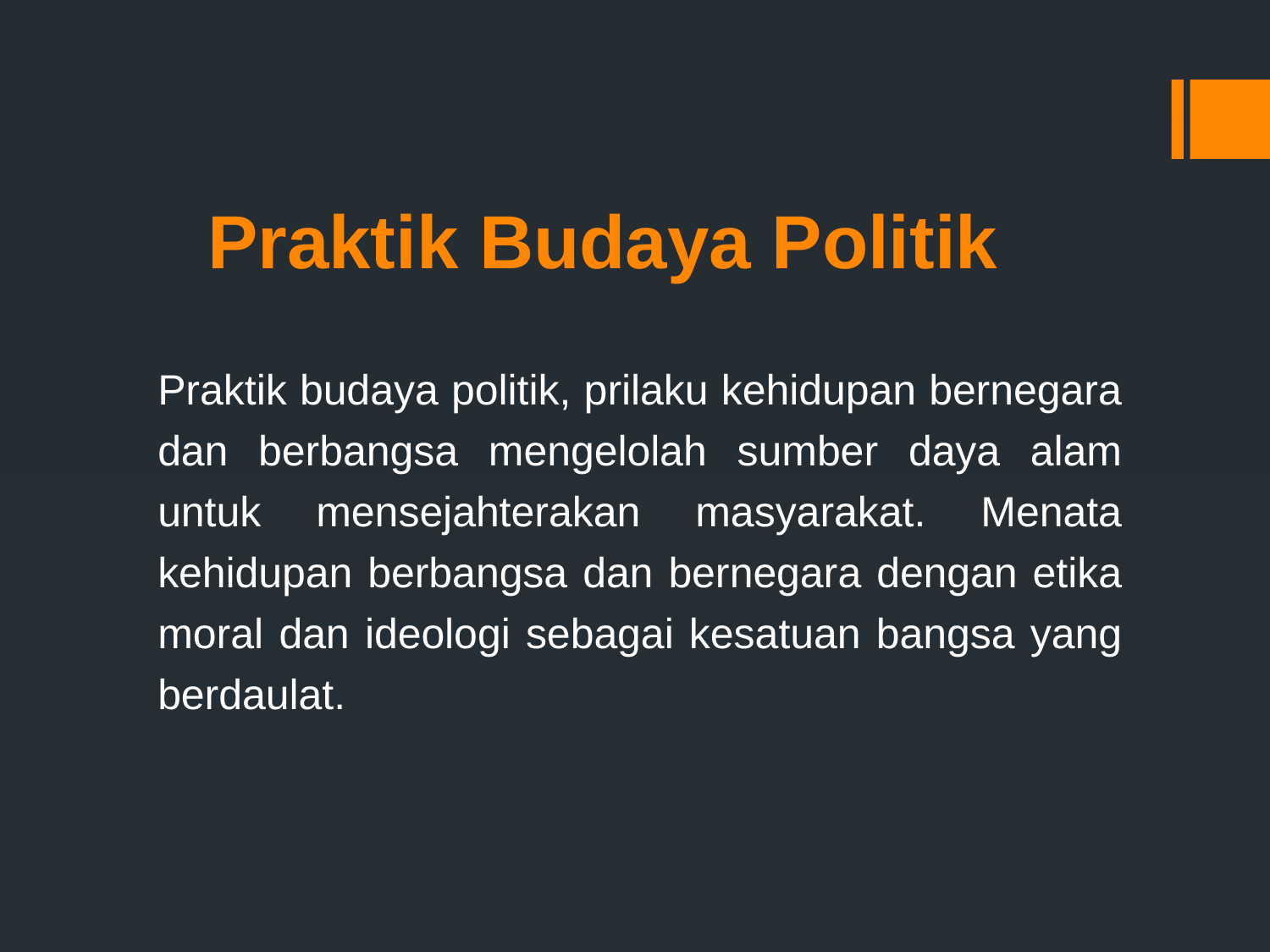

# Praktik Budaya Politik
Praktik budaya politik, prilaku kehidupan bernegara dan berbangsa mengelolah sumber daya alam untuk mensejahterakan masyarakat. Menata kehidupan berbangsa dan bernegara dengan etika moral dan ideologi sebagai kesatuan bangsa yang berdaulat.